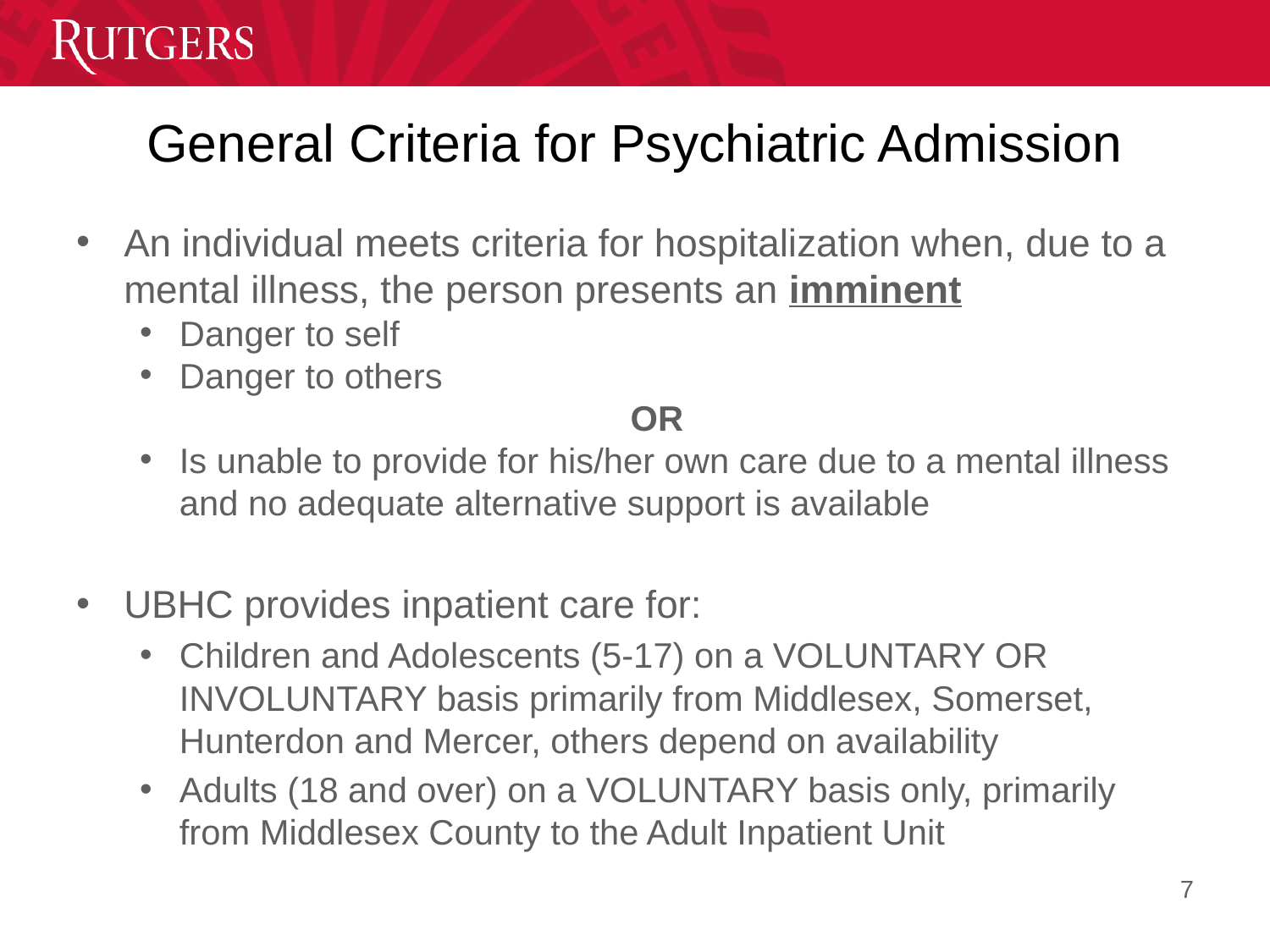

# General Criteria for Psychiatric Admission
An individual meets criteria for hospitalization when, due to a mental illness, the person presents an imminent
Danger to self
Danger to others
OR
Is unable to provide for his/her own care due to a mental illness and no adequate alternative support is available

UBHC provides inpatient care for:
Children and Adolescents (5-17) on a VOLUNTARY OR INVOLUNTARY basis primarily from Middlesex, Somerset, Hunterdon and Mercer, others depend on availability
Adults (18 and over) on a VOLUNTARY basis only, primarily from Middlesex County to the Adult Inpatient Unit

7